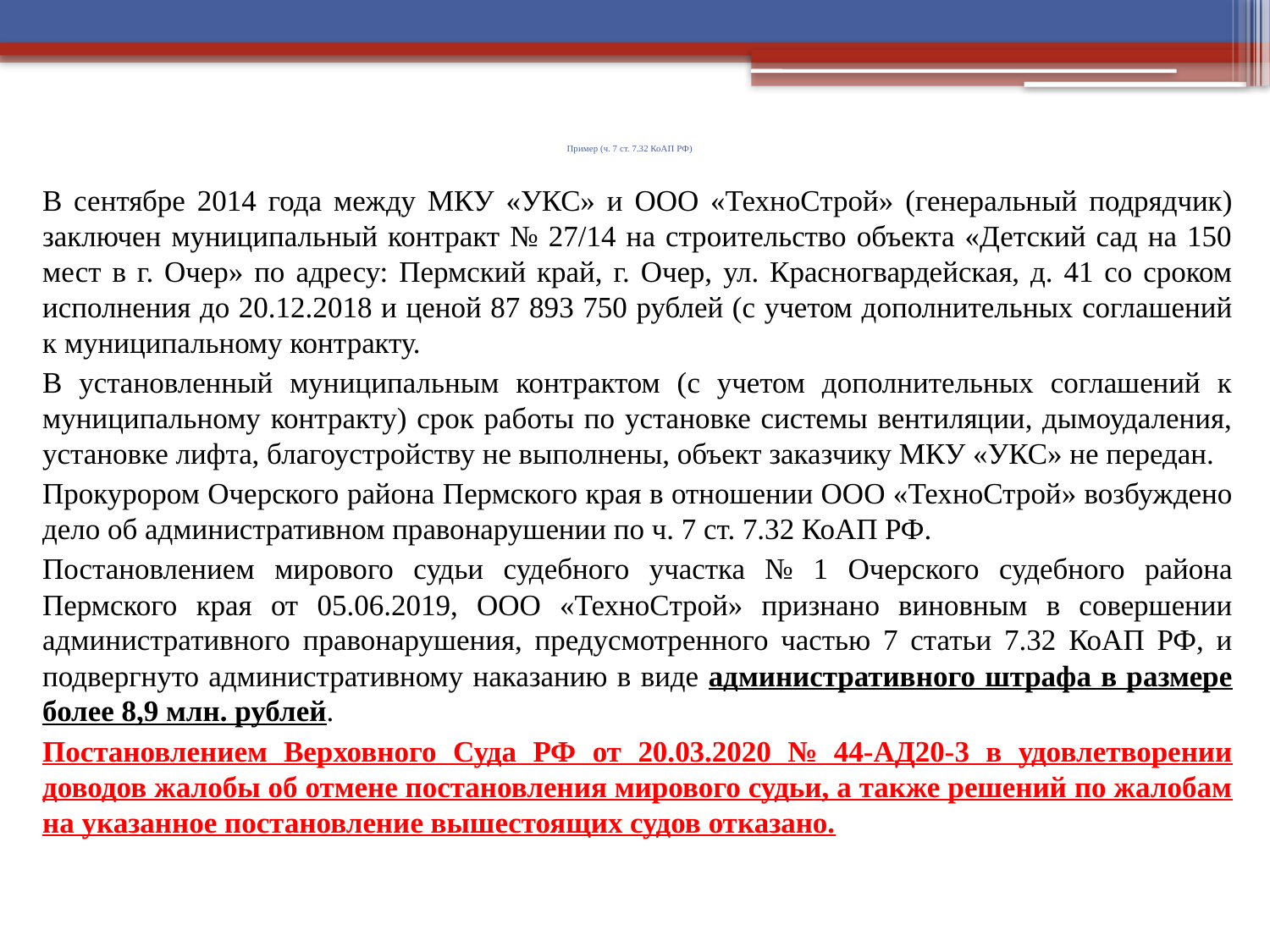

# Пример (ч. 7 ст. 7.32 КоАП РФ)
	В сентябре 2014 года между МКУ «УКС» и ООО «ТехноСтрой» (генеральный подрядчик) заключен муниципальный контракт № 27/14 на строительство объекта «Детский сад на 150 мест в г. Очер» по адресу: Пермский край, г. Очер, ул. Красногвардейская, д. 41 со сроком исполнения до 20.12.2018 и ценой 87 893 750 рублей (с учетом дополнительных соглашений к муниципальному контракту.
	В установленный муниципальным контрактом (с учетом дополнительных соглашений к муниципальному контракту) срок работы по установке системы вентиляции, дымоудаления, установке лифта, благоустройству не выполнены, объект заказчику МКУ «УКС» не передан.
	Прокурором Очерского района Пермского края в отношении ООО «ТехноСтрой» возбуждено дело об административном правонарушении по ч. 7 ст. 7.32 КоАП РФ.
	Постановлением мирового судьи судебного участка № 1 Очерского судебного района Пермского края от 05.06.2019, ООО «ТехноСтрой» признано виновным в совершении административного правонарушения, предусмотренного частью 7 статьи 7.32 КоАП РФ, и подвергнуто административному наказанию в виде административного штрафа в размере более 8,9 млн. рублей.
	Постановлением Верховного Суда РФ от 20.03.2020 № 44-АД20-3 в удовлетворении доводов жалобы об отмене постановления мирового судьи, а также решений по жалобам на указанное постановление вышестоящих судов отказано.